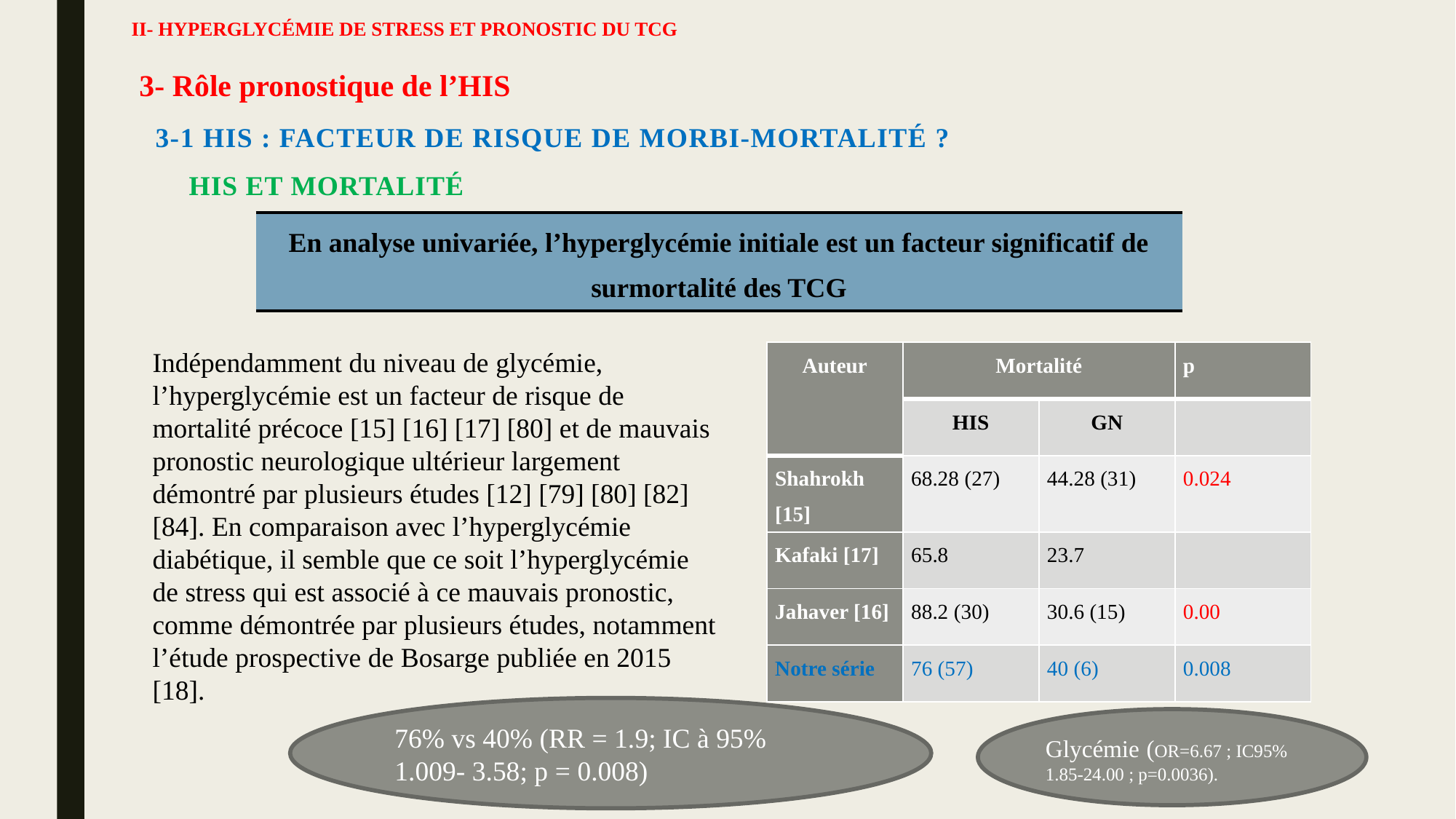

# II- Hyperglycémie de stress et pronostic du TCG
3- Rôle pronostique de l’HIS
3-1 HIS : facteur de risque de morbi-mortalitÉ ?
HIS et mortalité
| En analyse univariée, l’hyperglycémie initiale est un facteur significatif de surmortalité des TCG |
| --- |
Indépendamment du niveau de glycémie, l’hyperglycémie est un facteur de risque de mortalité précoce [15] [16] [17] [80] et de mauvais pronostic neurologique ultérieur largement démontré par plusieurs études [12] [79] [80] [82] [84]. En comparaison avec l’hyperglycémie diabétique, il semble que ce soit l’hyperglycémie de stress qui est associé à ce mauvais pronostic, comme démontrée par plusieurs études, notamment l’étude prospective de Bosarge publiée en 2015 [18].
| Auteur | Mortalité |  | p |
| --- | --- | --- | --- |
|  | HIS | GN |  |
| Shahrokh [15] | 68.28 (27) | 44.28 (31) | 0.024 |
| Kafaki [17] | 65.8 | 23.7 |  |
| Jahaver [16] | 88.2 (30) | 30.6 (15) | 0.00 |
| Notre série | 76 (57) | 40 (6) | 0.008 |
76% vs 40% (RR = 1.9; IC à 95% 1.009- 3.58; p = 0.008)
Glycémie (OR=6.67 ; IC95% 1.85-24.00 ; p=0.0036).